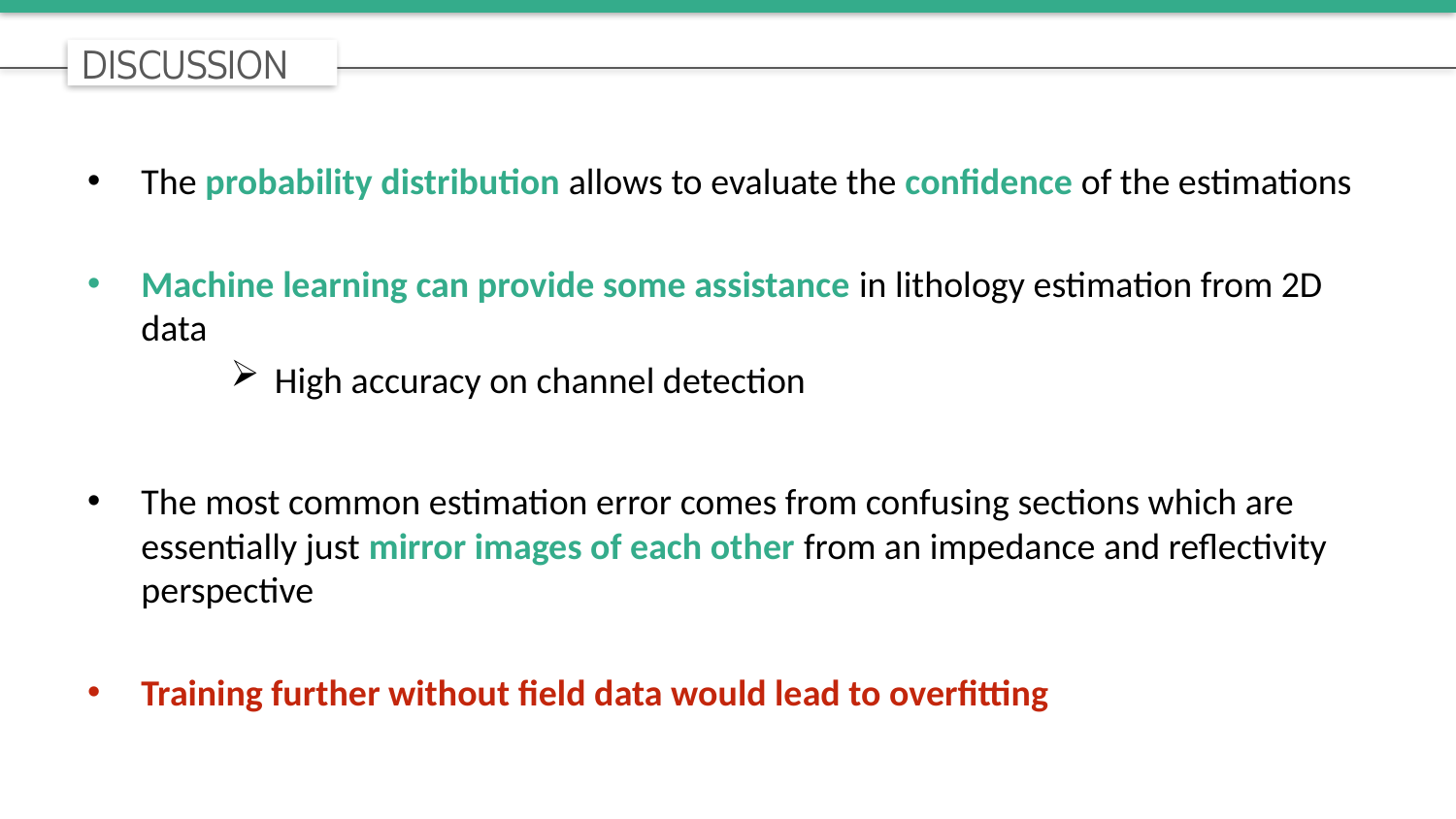

DISCUSSION
The probability distribution allows to evaluate the confidence of the estimations

Machine learning can provide some assistance in lithology estimation from 2D data
 High accuracy on channel detection

The most common estimation error comes from confusing sections which are essentially just mirror images of each other from an impedance and reflectivity perspective

Training further without field data would lead to overfitting